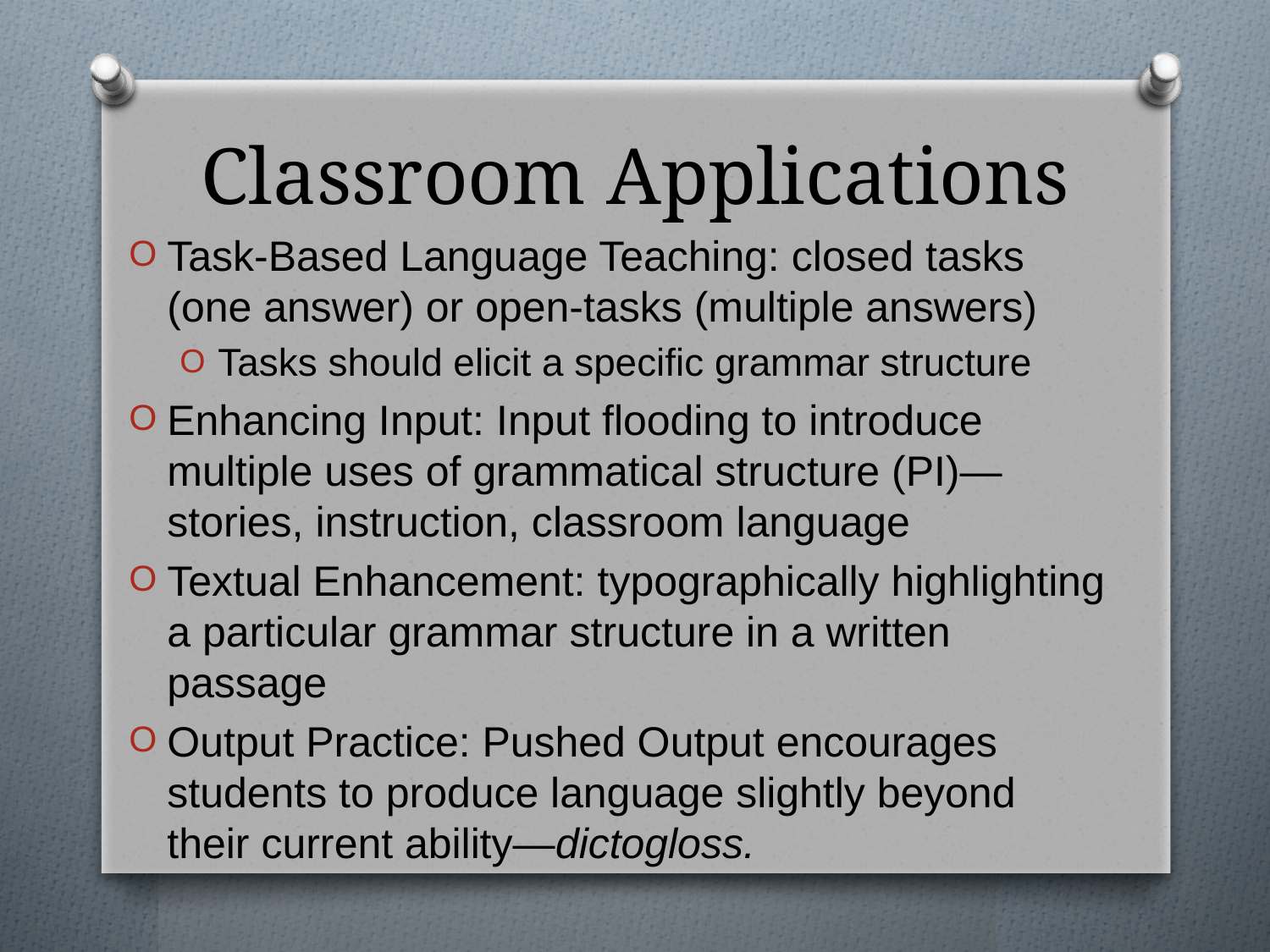

# Classroom Applications
Task-Based Language Teaching: closed tasks (one answer) or open-tasks (multiple answers)
Tasks should elicit a specific grammar structure
Enhancing Input: Input flooding to introduce multiple uses of grammatical structure (PI)—stories, instruction, classroom language
Textual Enhancement: typographically highlighting a particular grammar structure in a written passage
Output Practice: Pushed Output encourages students to produce language slightly beyond their current ability—dictogloss.